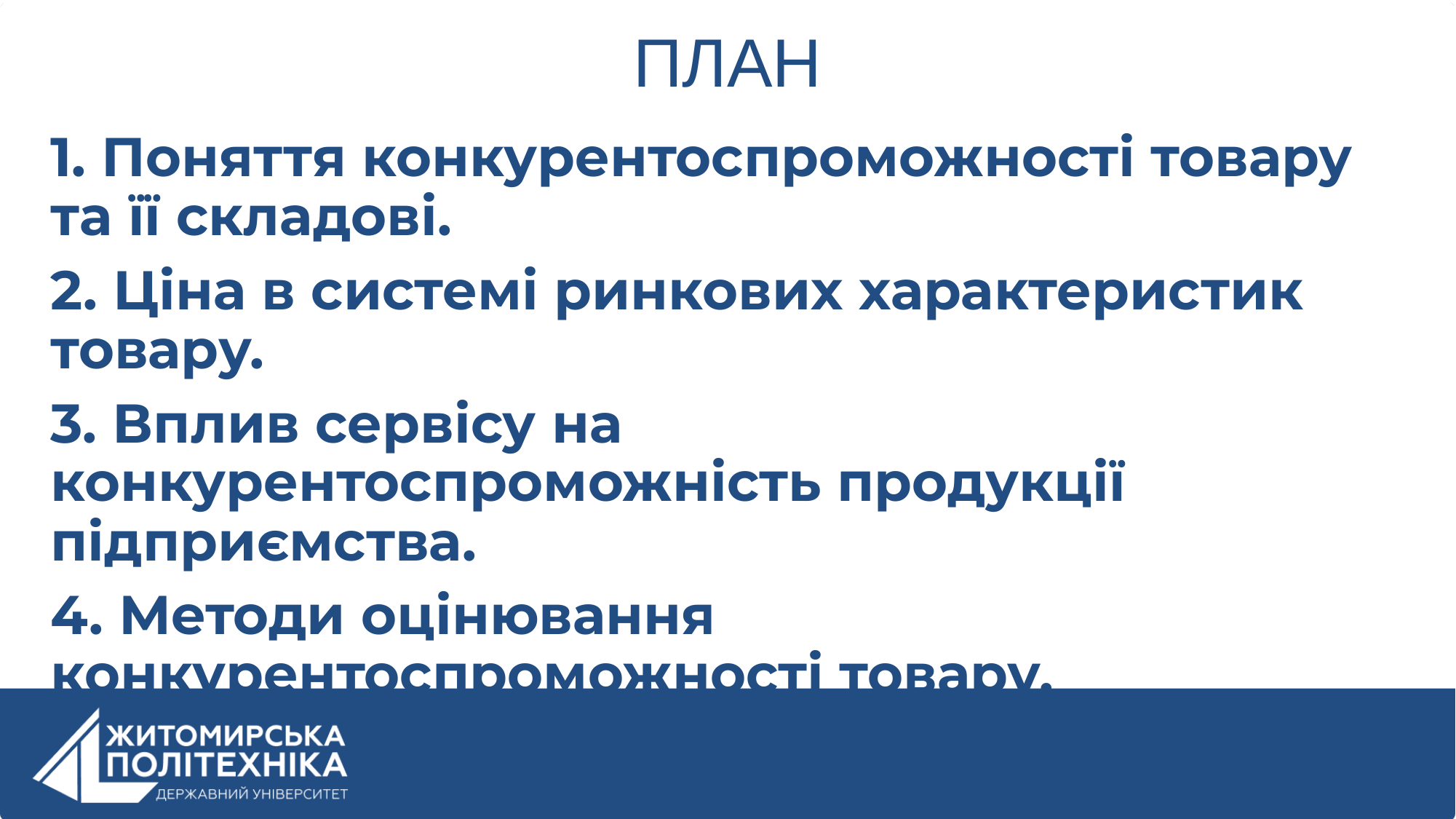

# ПЛАН
1. Поняття конкурентоспроможності товару та її складові.
2. Ціна в системі ринкових характеристик товару.
3. Вплив сервісу на конкурентоспроможність продукції підприємства.
4. Методи оцінювання конкурентоспроможності товару.